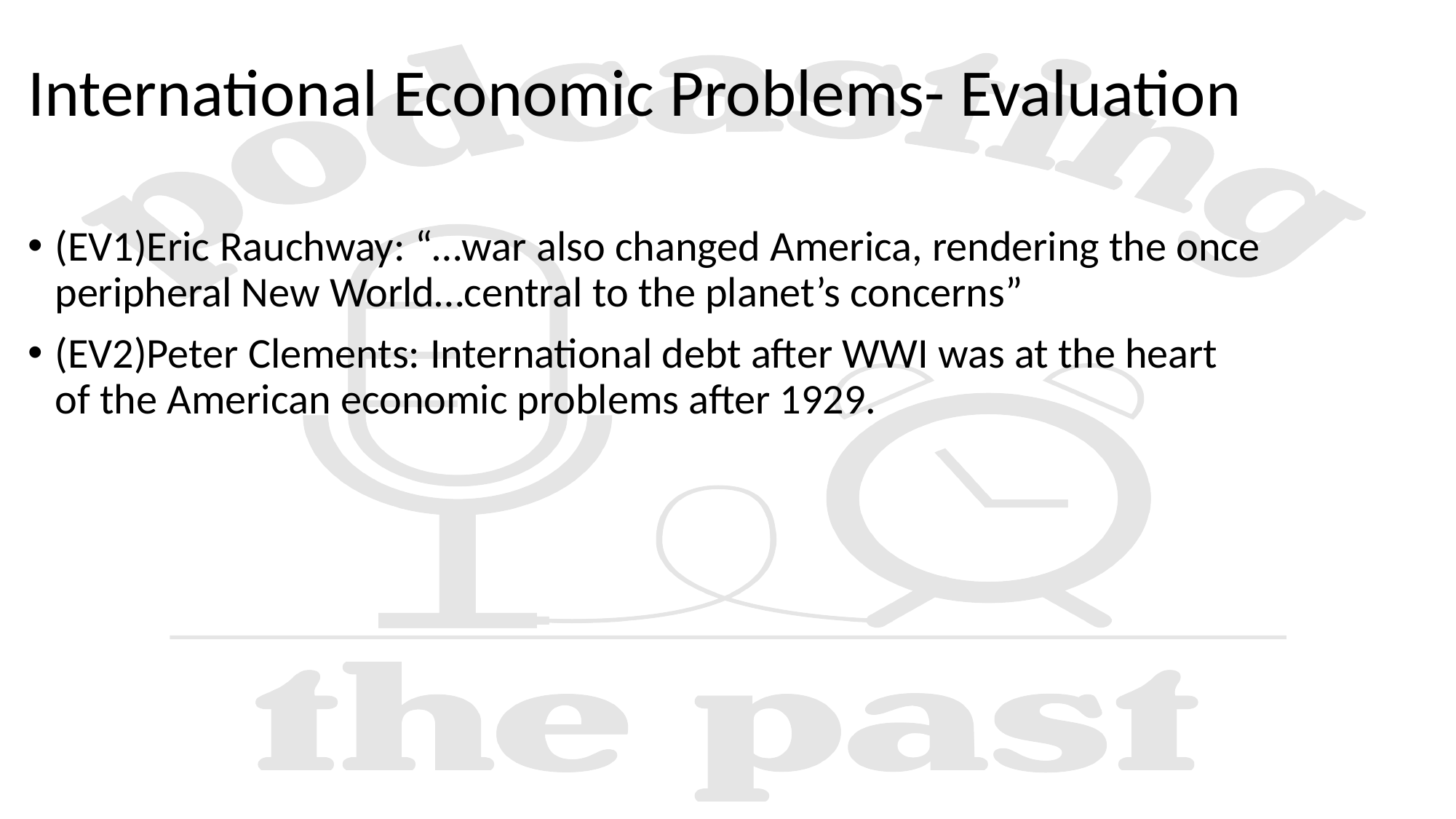

# International Economic Problems- Evaluation
(EV1)Eric Rauchway: “…war also changed America, rendering the once peripheral New World…central to the planet’s concerns”
(EV2)Peter Clements: International debt after WWI was at the heart of the American economic problems after 1929.